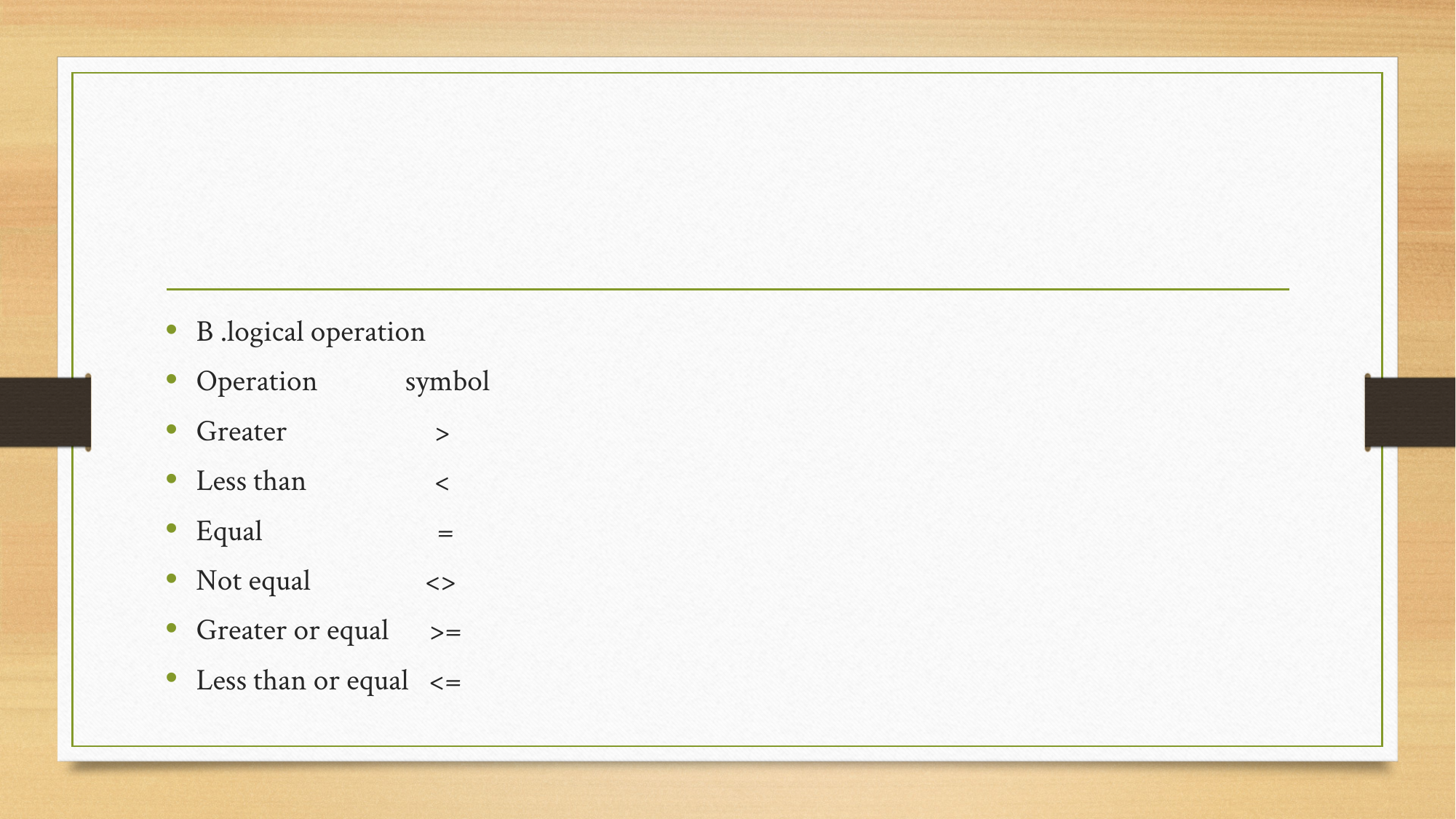

#
B .logical operation
Operation             symbol
Greater                      >
Less than                   <
Equal                          =
Not equal                 <>
Greater or equal      >=
Less than or equal   <=